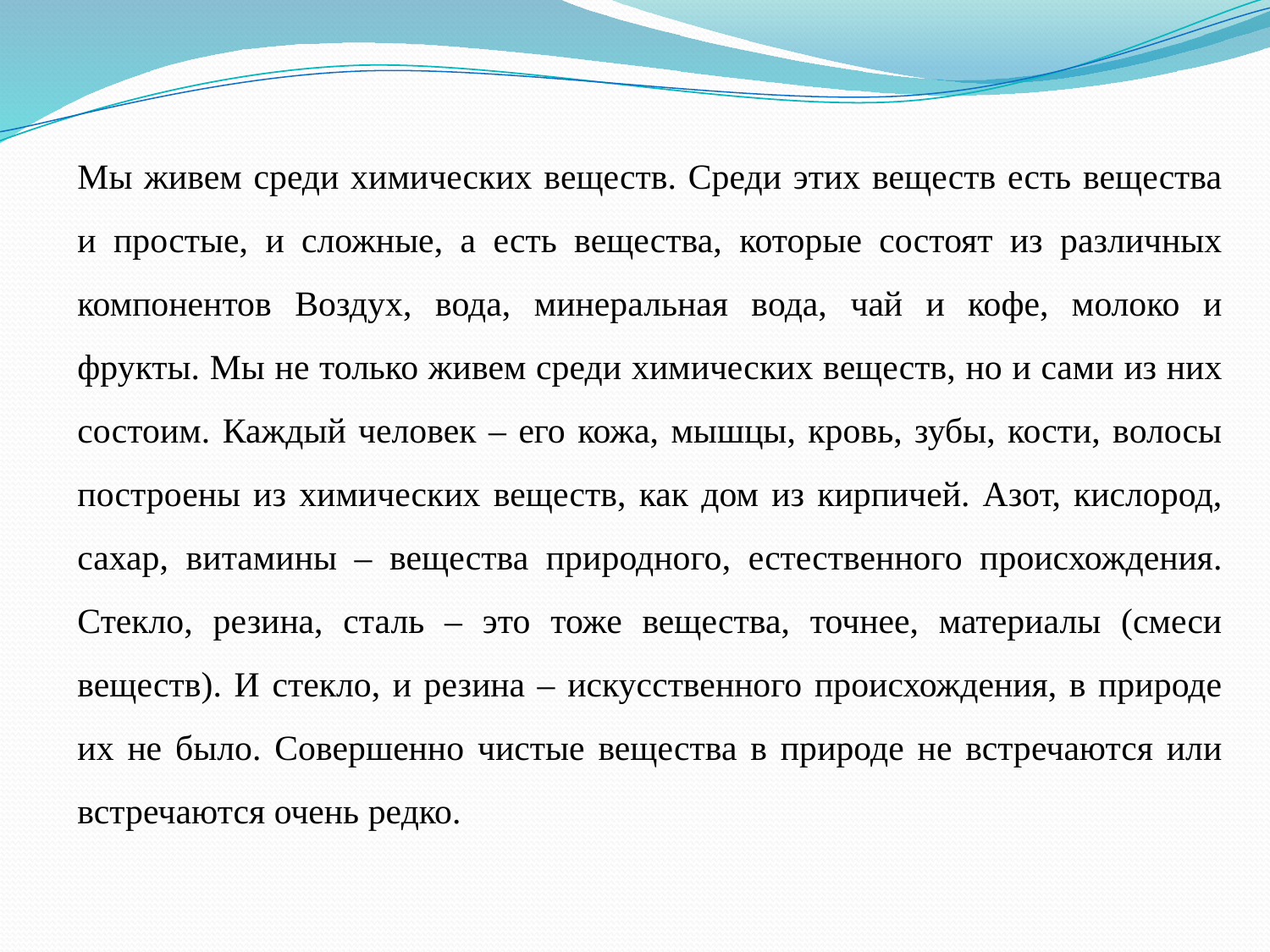

Мы живем среди химических веществ. Среди этих веществ есть вещества и простые, и сложные, а есть вещества, которые состоят из различных компонентов Воздух, вода, минеральная вода, чай и кофе, молоко и фрукты. Мы не только живем среди химических веществ, но и сами из них состоим. Каждый человек – его кожа, мышцы, кровь, зубы, кости, волосы построены из химических веществ, как дом из кирпичей. Азот, кислород, сахар, витамины – вещества природного, естественного происхождения. Стекло, резина, сталь – это тоже вещества, точнее, материалы (смеси веществ). И стекло, и резина – искусственного происхождения, в природе их не было. Совершенно чистые вещества в природе не встречаются или встречаются очень редко.